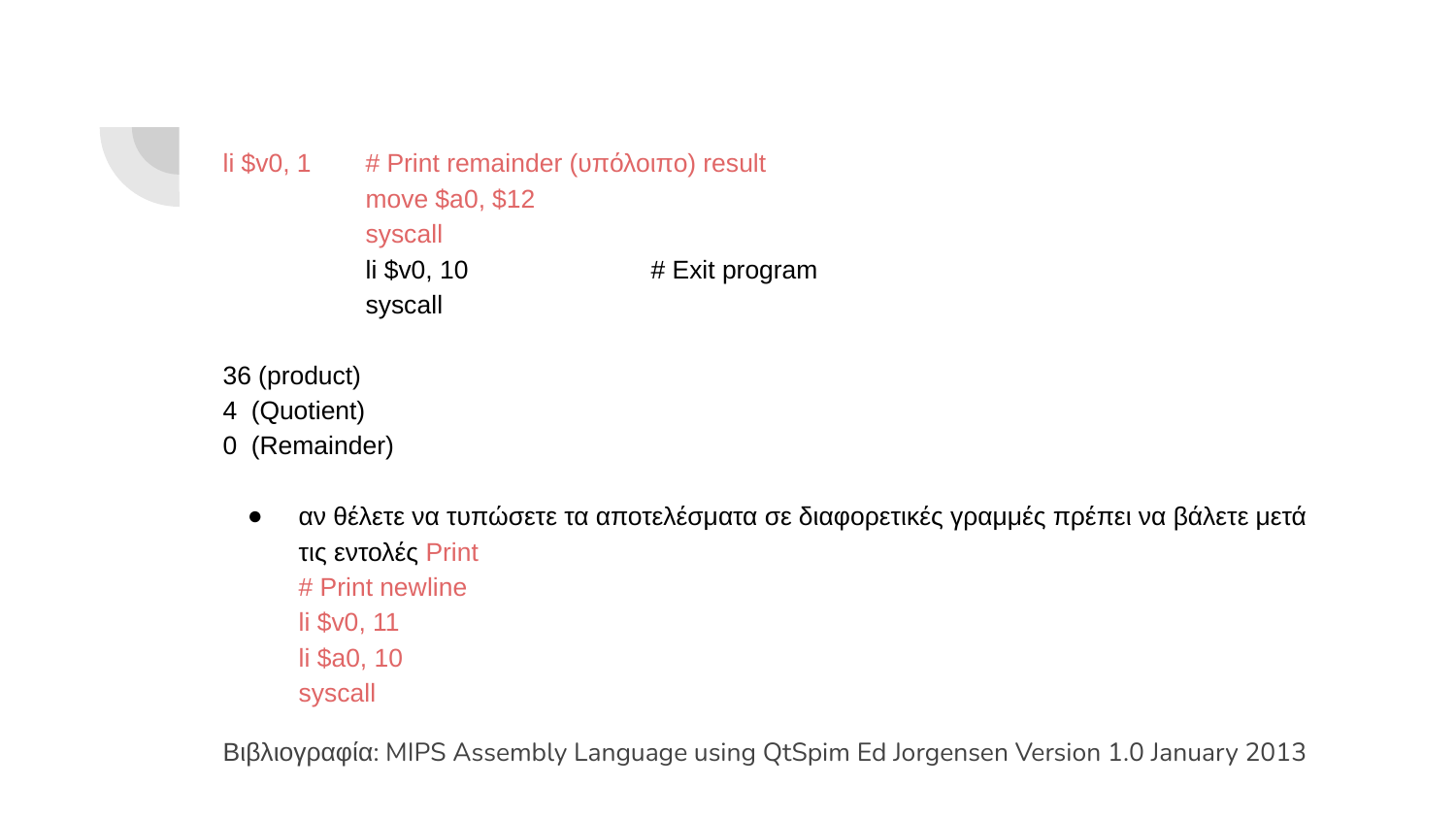

li $v0, 1       		# Print remainder (υπόλοιπο) result
	move $a0, $12
	syscall
    	li $v0, 10      	# Exit program
	syscall

36 (product)
4  (Quotient)
0  (Remainder)

αν θέλετε να τυπώσετε τα αποτελέσματα σε διαφορετικές γραμμές πρέπει να βάλετε μετά τις εντολές Print
# Print newline
li $v0, 11
li $a0, 10
syscall
Βιβλιογραφία: MIPS Assembly Language using QtSpim Ed Jorgensen Version 1.0 January 2013